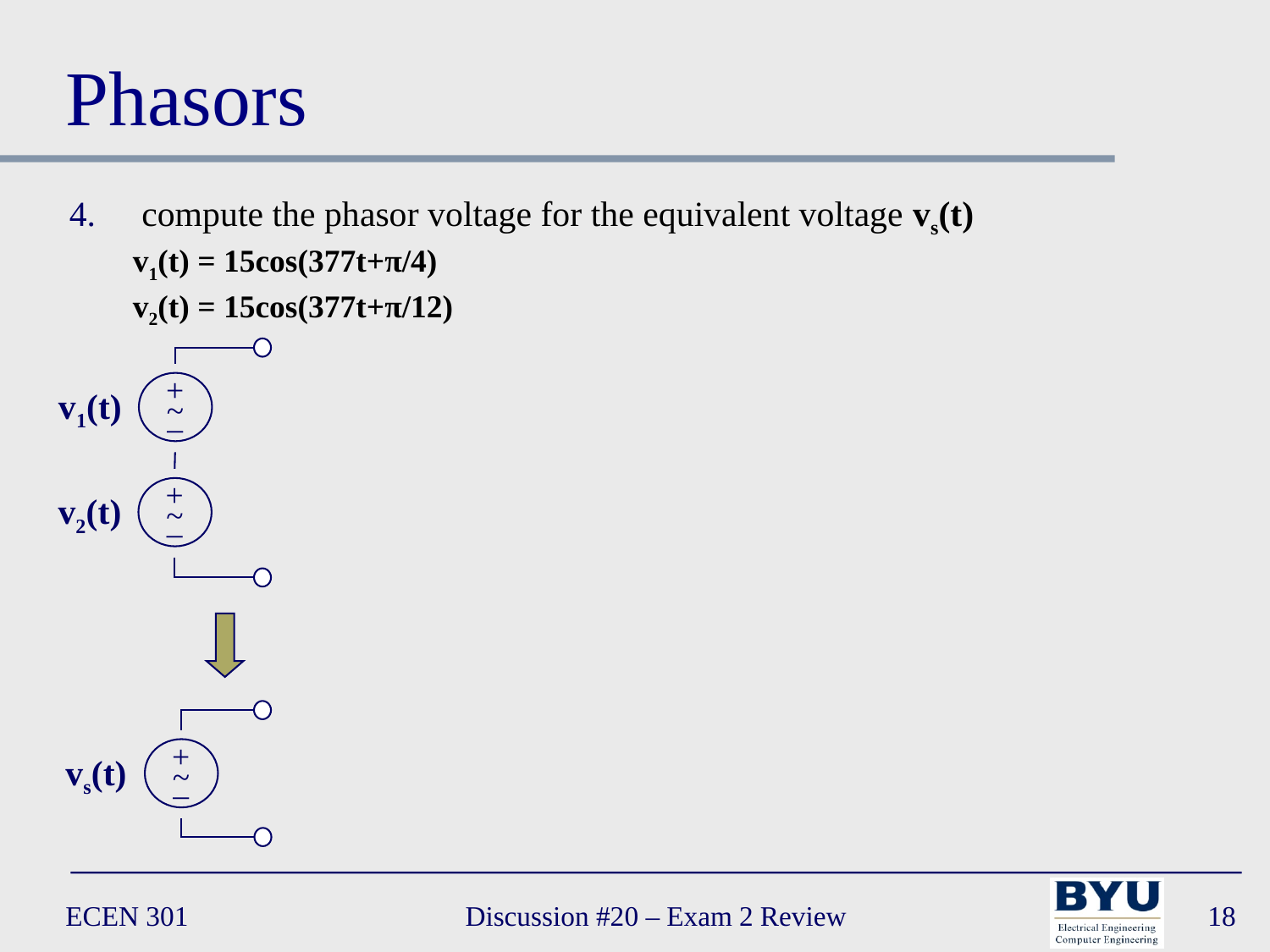

# Phasors
 compute the phasor voltage for the equivalent voltage vs(t)
v1(t) = 15cos(377t+π/4)
v2(t) = 15cos(377t+π/12)

+
–

v1(t)
~
+
–

v2(t)
~

+
–

vs(t)
~

ECEN 301
Discussion #20 – Exam 2 Review
18